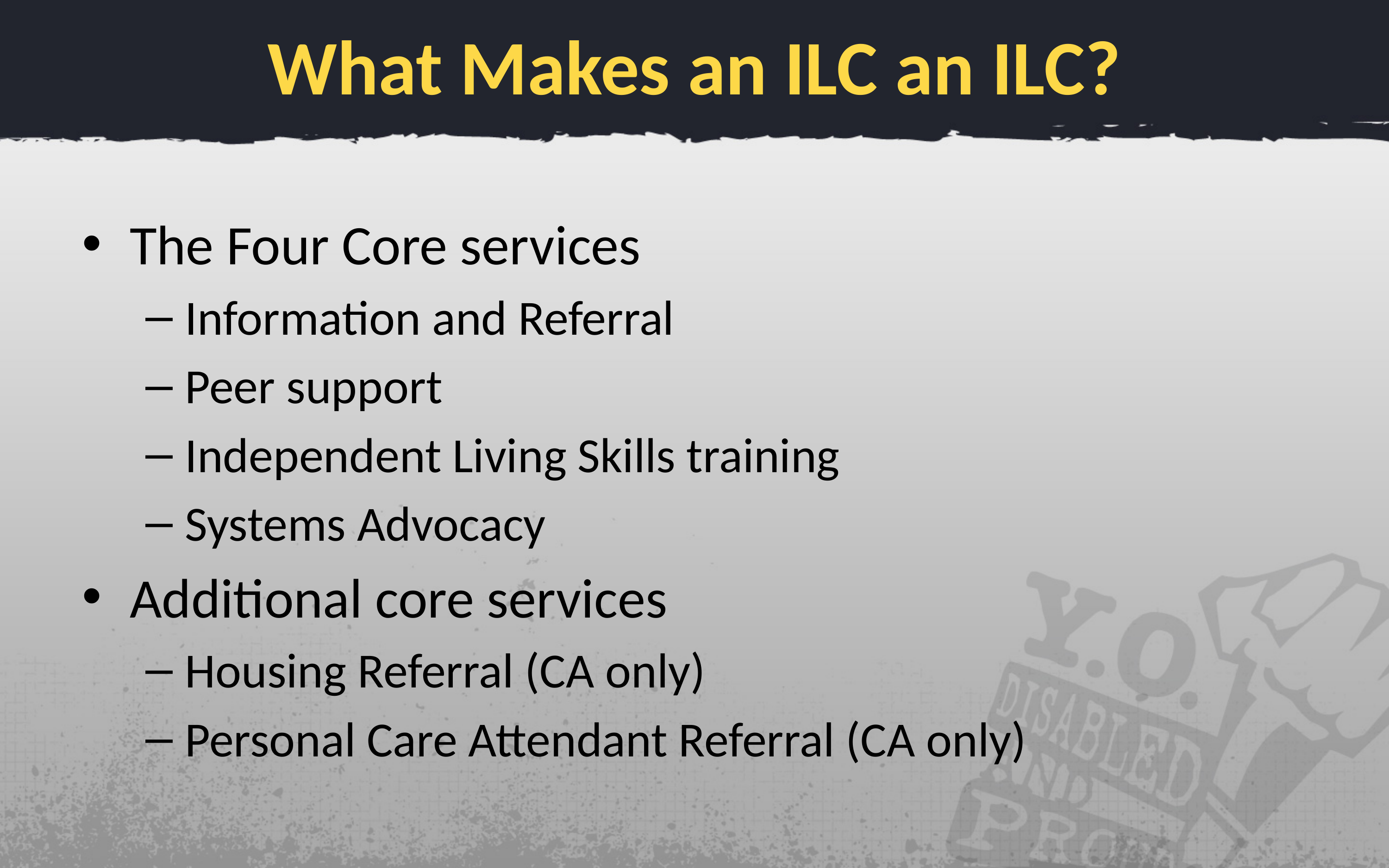

# What Makes an ILC an ILC?
The Four Core services
Information and Referral
Peer support
Independent Living Skills training
Systems Advocacy
Additional core services
Housing Referral (CA only)
Personal Care Attendant Referral (CA only)